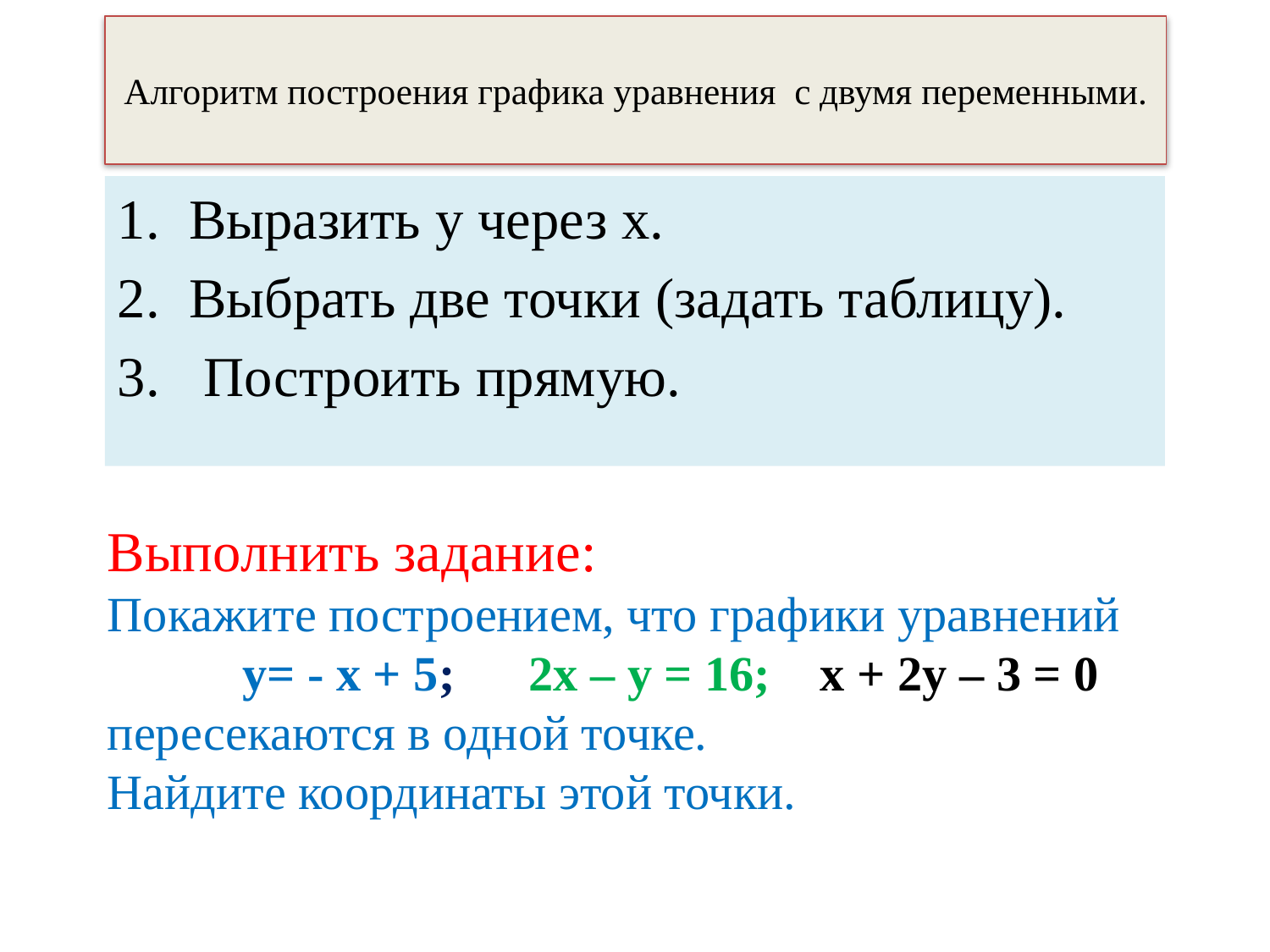

# Алгоритм построения графика уравнения  с двумя переменными.
Выразить у через х.
Выбрать две точки (задать таблицу).
 Построить прямую.

Выполнить задание:
Покажите построением, что графики уравнений
           у= - х + 5;      2х – у = 16;    х + 2у – 3 = 0
пересекаются в одной точке.
Найдите координаты этой точки.